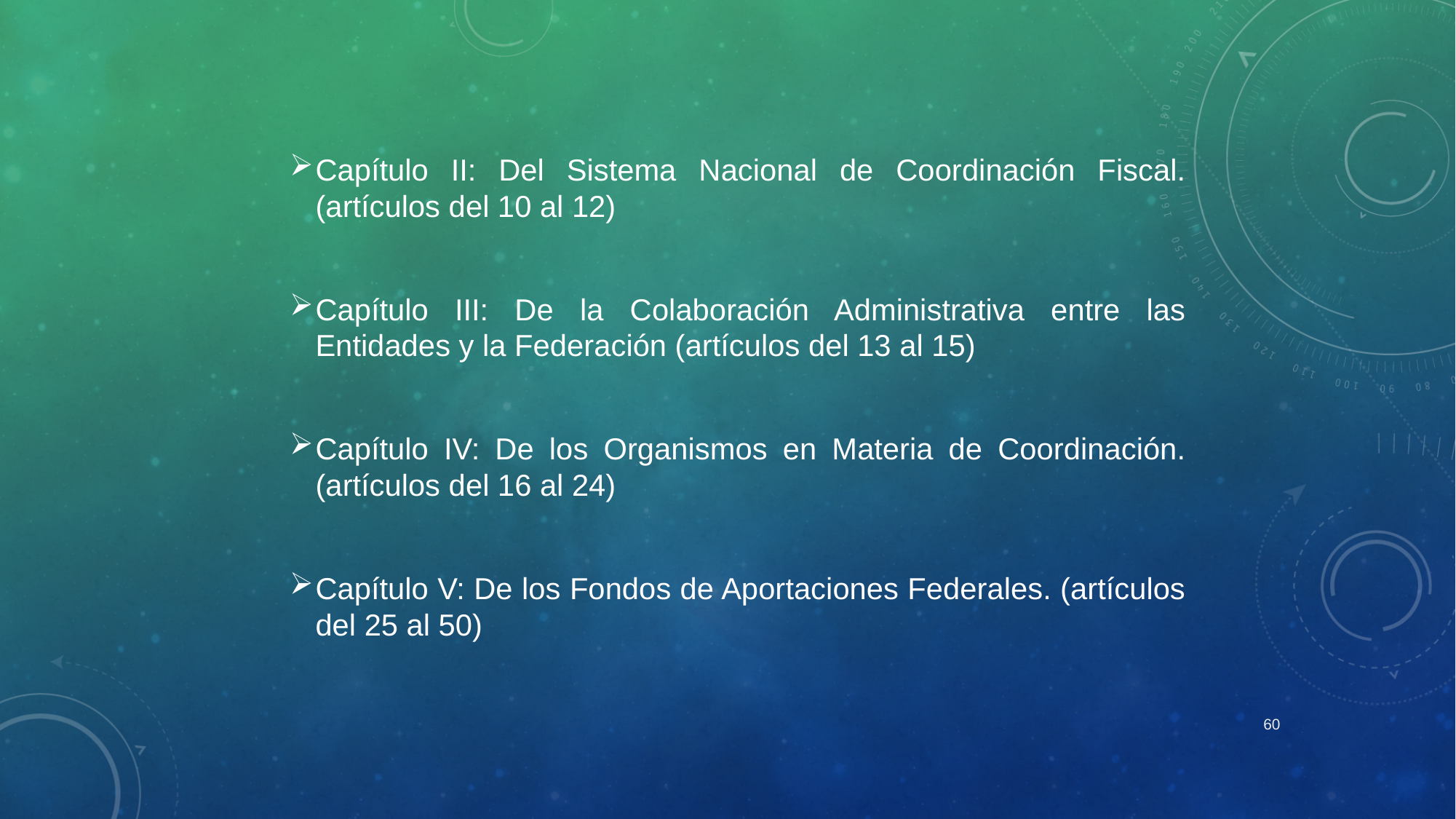

Capítulo II: Del Sistema Nacional de Coordinación Fiscal. (artículos del 10 al 12)

Capítulo III: De la Colaboración Administrativa entre las Entidades y la Federación (artículos del 13 al 15)

Capítulo IV: De los Organismos en Materia de Coordinación. (artículos del 16 al 24)

Capítulo V: De los Fondos de Aportaciones Federales. (artículos del 25 al 50)

60